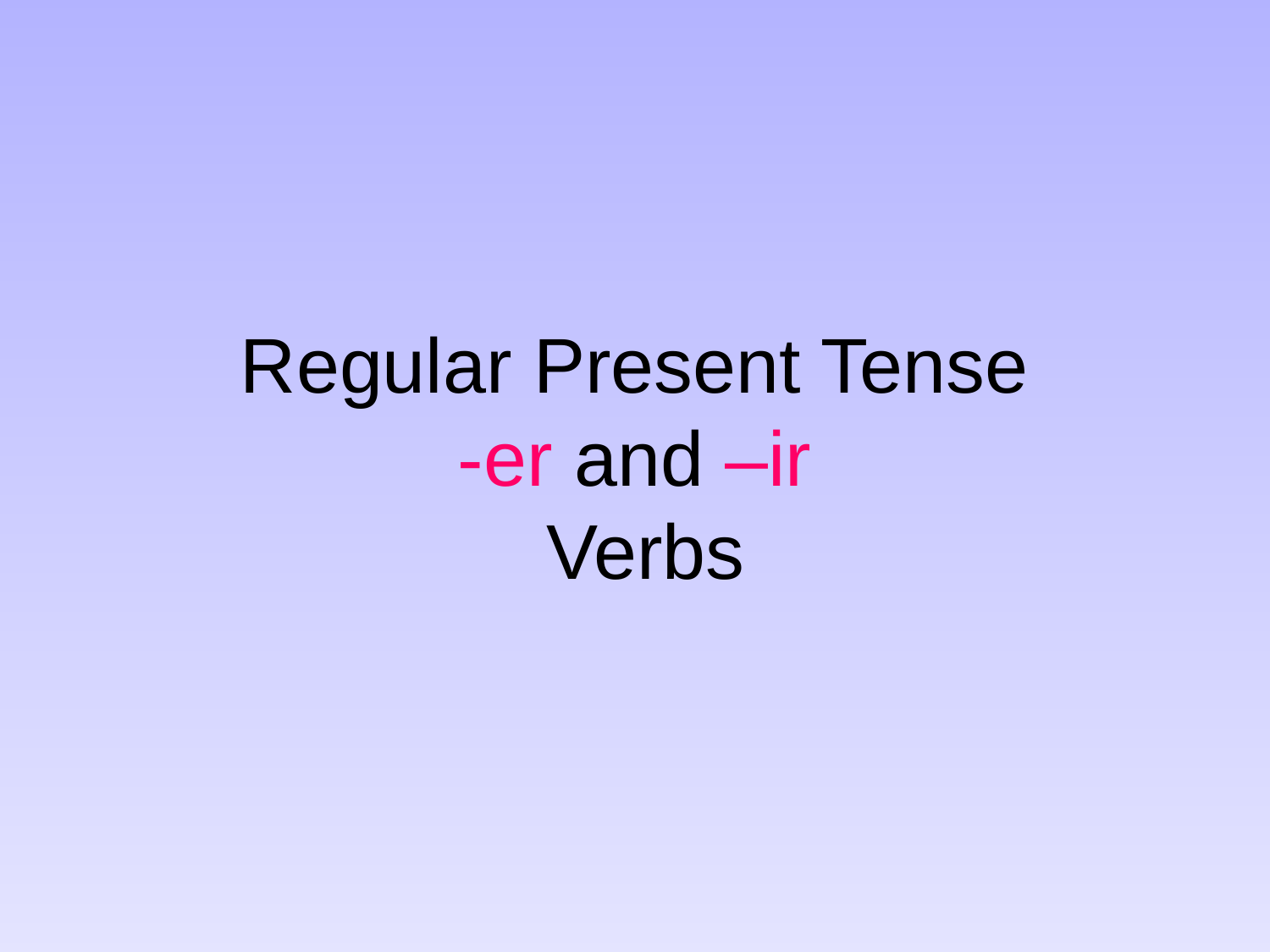

# Regular Present Tense -er and –ir Verbs